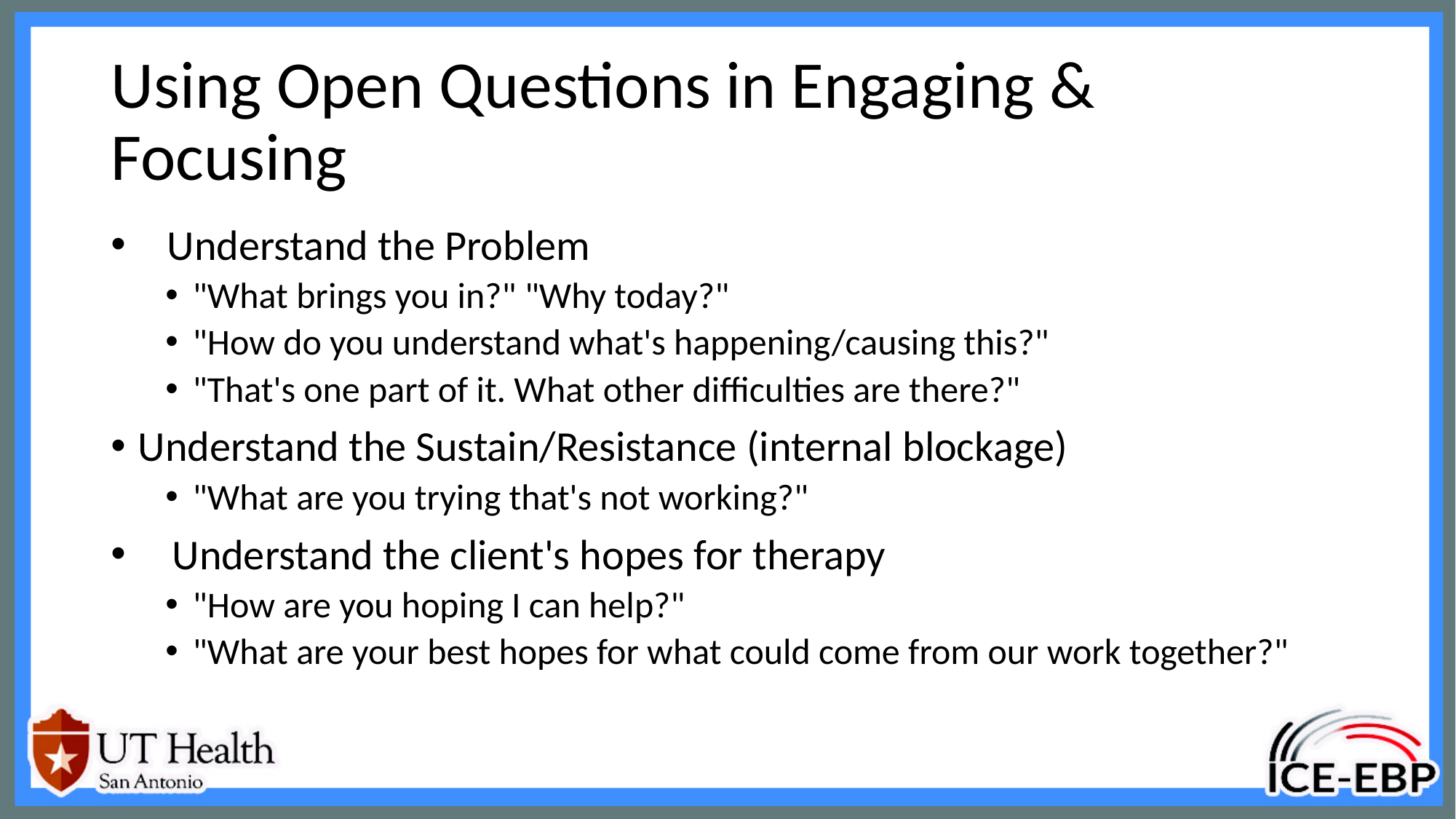

# Using Open Questions in Engaging & Focusing
   Understand the Problem
"What brings you in?" "Why today?"
"How do you understand what's happening/causing this?"
"That's one part of it. What other difficulties are there?"
Understand the Sustain/Resistance (internal blockage)
"What are you trying that's not working?"
Understand the client's hopes for therapy
"How are you hoping I can help?"
"What are your best hopes for what could come from our work together?"